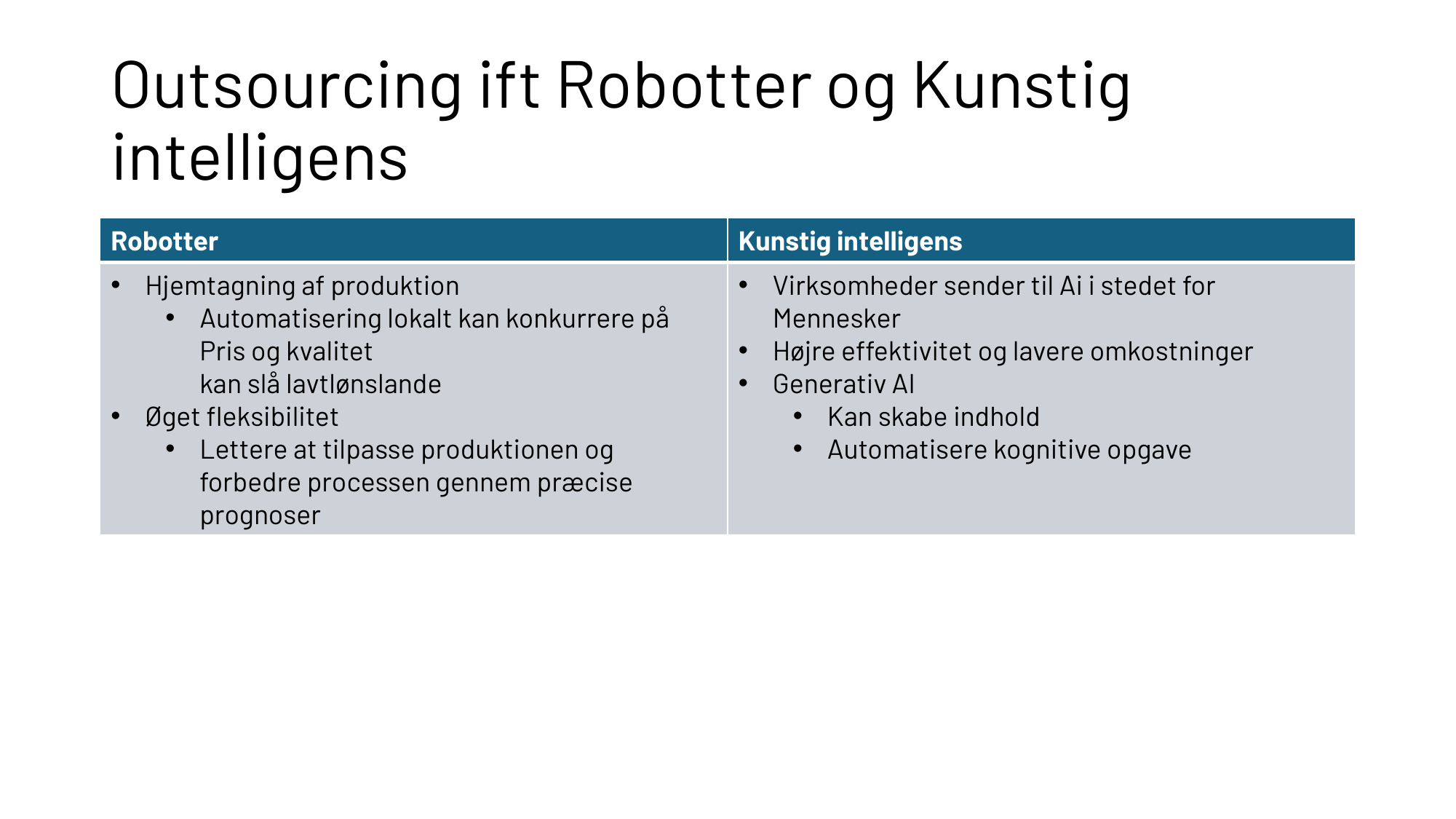

# Outsourcing ift Robotter og Kunstig intelligens
| Robotter | Kunstig intelligens |
| --- | --- |
| Hjemtagning af produktion Automatisering lokalt kan konkurrere på Pris og kvalitet kan slå lavtlønslande Øget fleksibilitet Lettere at tilpasse produktionen og forbedre processen gennem præcise prognoser | Virksomheder sender til Ai i stedet for Mennesker Højre effektivitet og lavere omkostninger Generativ AI Kan skabe indhold Automatisere kognitive opgave |